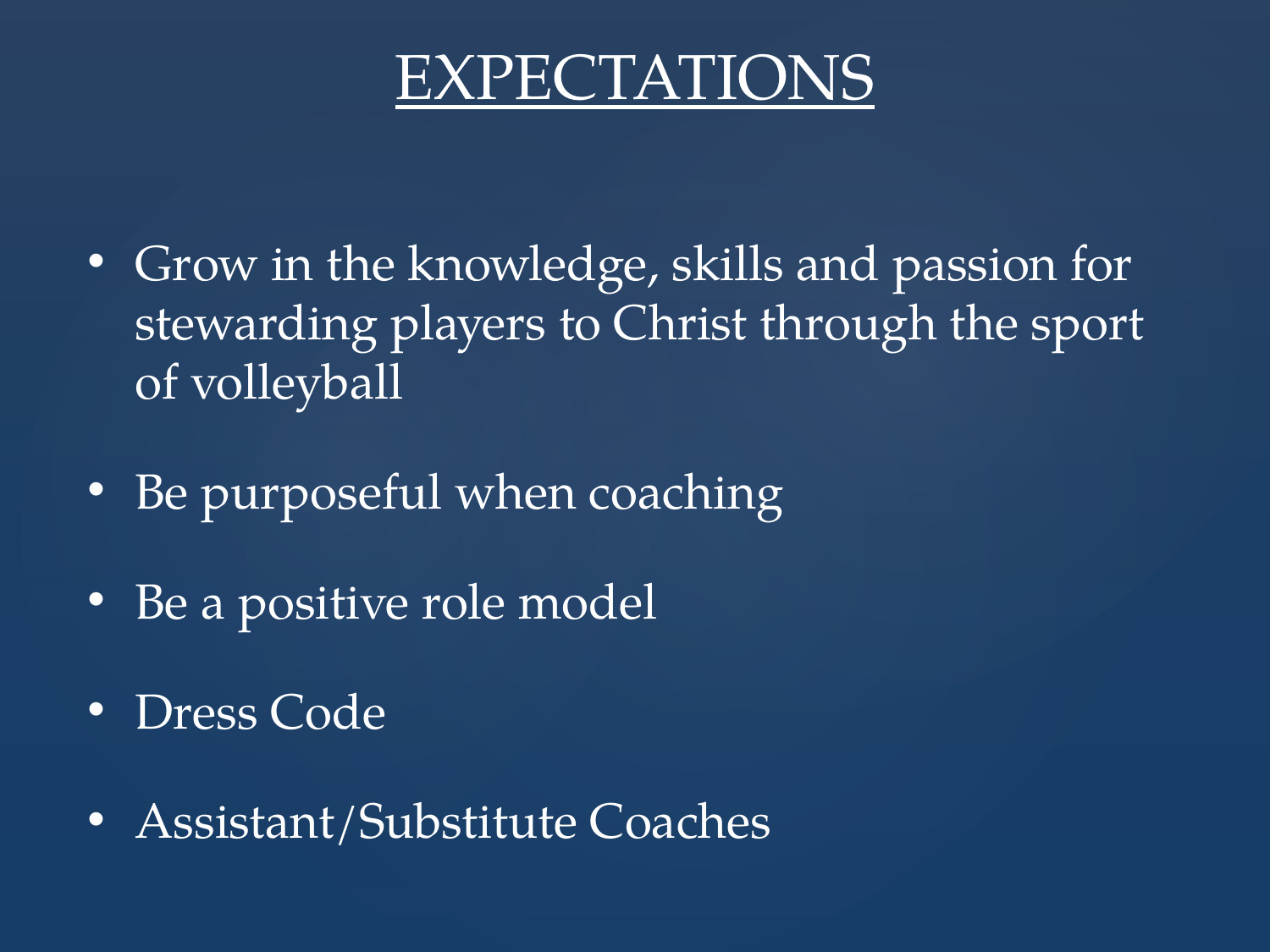

EXPECTATIONS

Grow in the knowledge, skills and passion for stewarding players to Christ through the sport of volleyball
Be purposeful when coaching
Be a positive role model
Dress Code
Assistant/Substitute Coaches